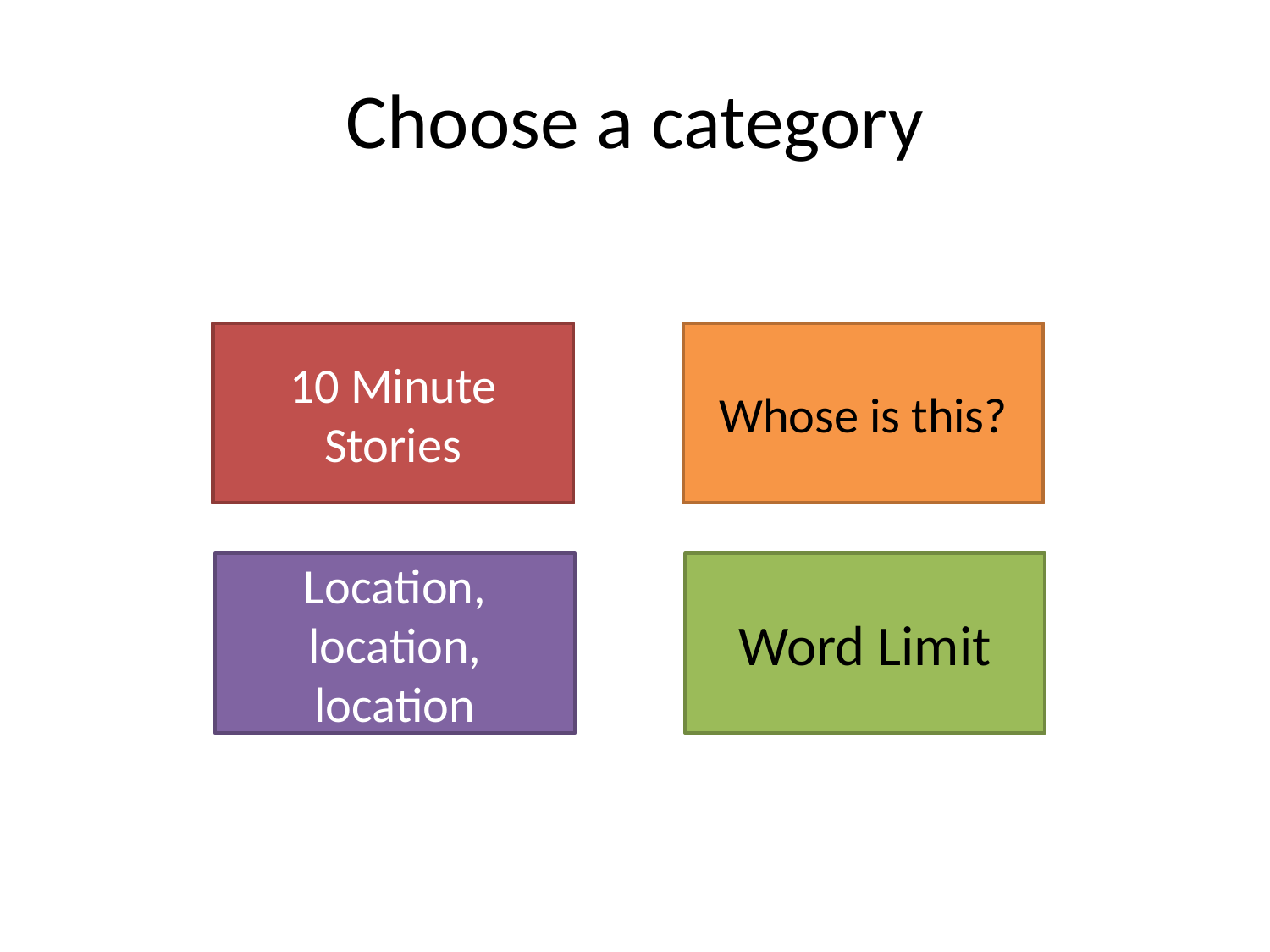

# Choose a category
10 Minute Stories
Whose is this?
Location, location, location
Word Limit